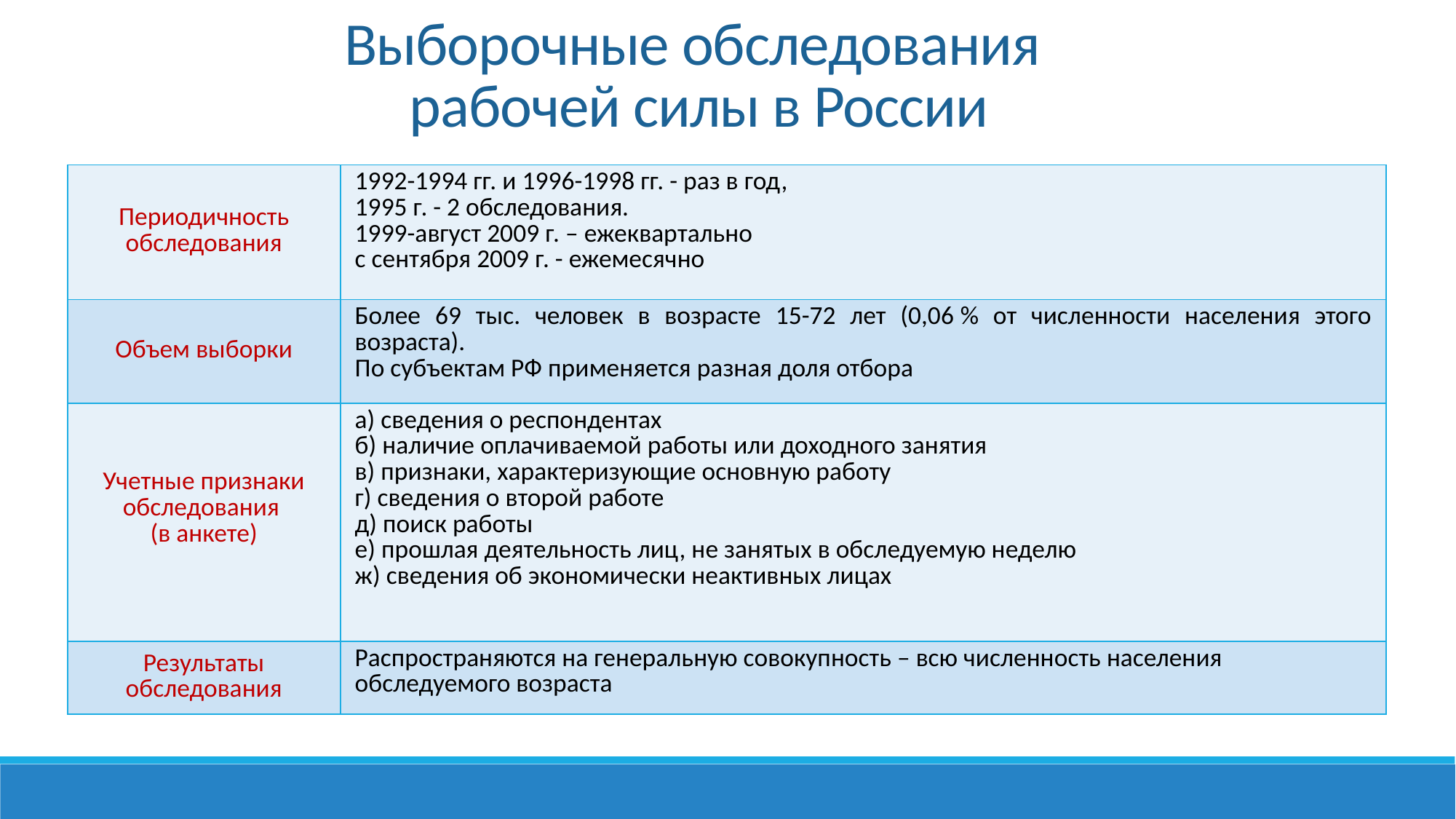

# Выборочные обследования рабочей силы в России
| Периодичность обследования | 1992-1994 гг. и 1996-1998 гг. - раз в год, 1995 г. - 2 обследования. 1999-август 2009 г. – ежеквартально с сентября 2009 г. - ежемесячно |
| --- | --- |
| Объем выборки | Более 69 тыс. человек в возрасте 15-72 лет (0,06 % от численности населения этого возраста). По субъектам РФ применяется разная доля отбора |
| Учетные признаки обследования (в анкете) | а) сведения о респондентах б) наличие оплачиваемой работы или доходного занятия в) признаки, характеризующие основную работу г) сведения о второй работе д) поиск работы е) прошлая деятельность лиц, не занятых в обследуемую неделю ж) сведения об экономически неактивных лицах |
| Результаты обследования | Распространяются на генеральную совокупность – всю численность населения обследуемого возраста |